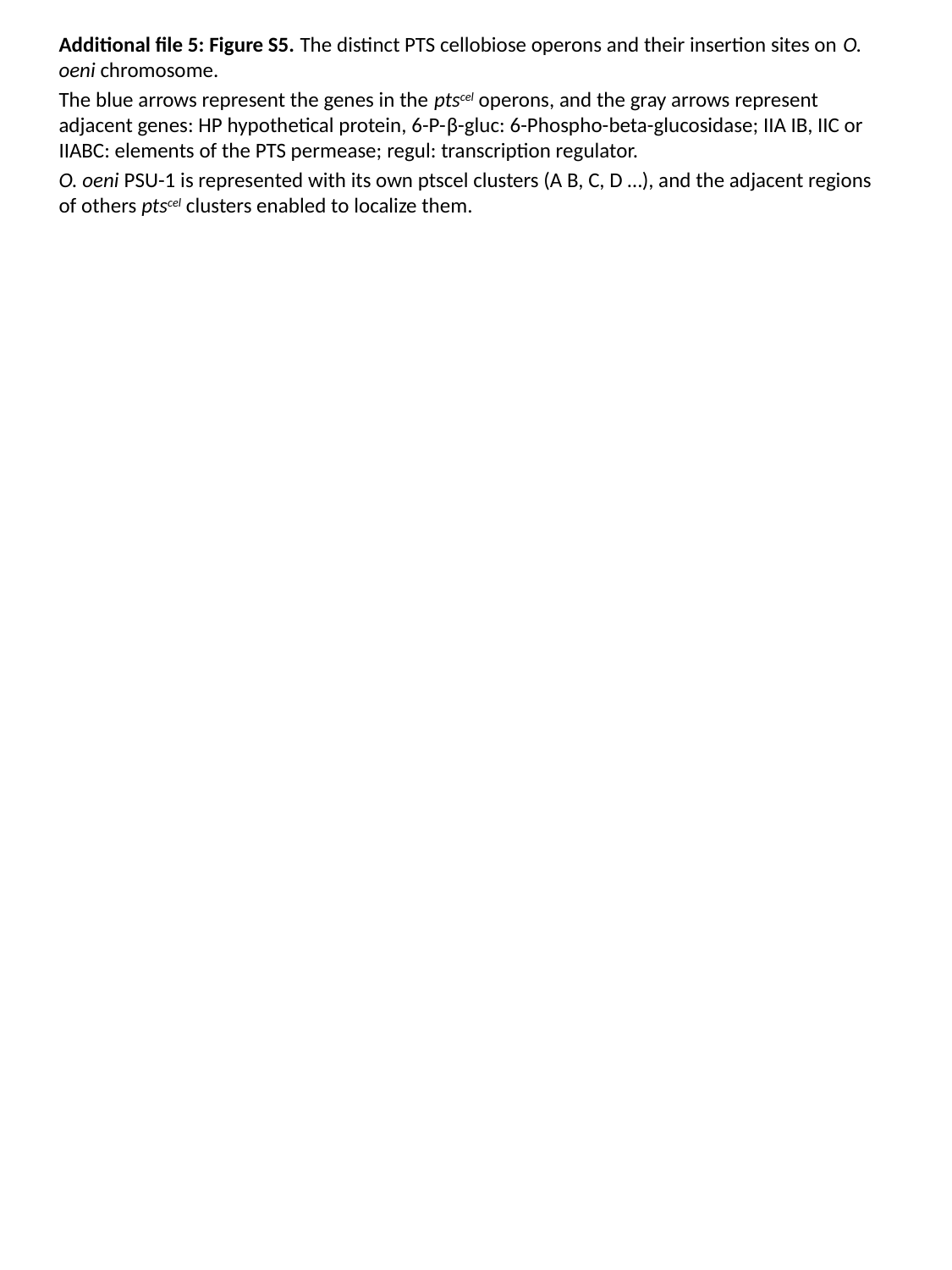

Additional file 5: Figure S5. The distinct PTS cellobiose operons and their insertion sites on O. oeni chromosome.
The blue arrows represent the genes in the ptscel operons, and the gray arrows represent adjacent genes: HP hypothetical protein, 6-P-β-gluc: 6-Phospho-beta-glucosidase; IIA IB, IIC or IIABC: elements of the PTS permease; regul: transcription regulator.
O. oeni PSU-1 is represented with its own ptscel clusters (A B, C, D …), and the adjacent regions of others ptscel clusters enabled to localize them.